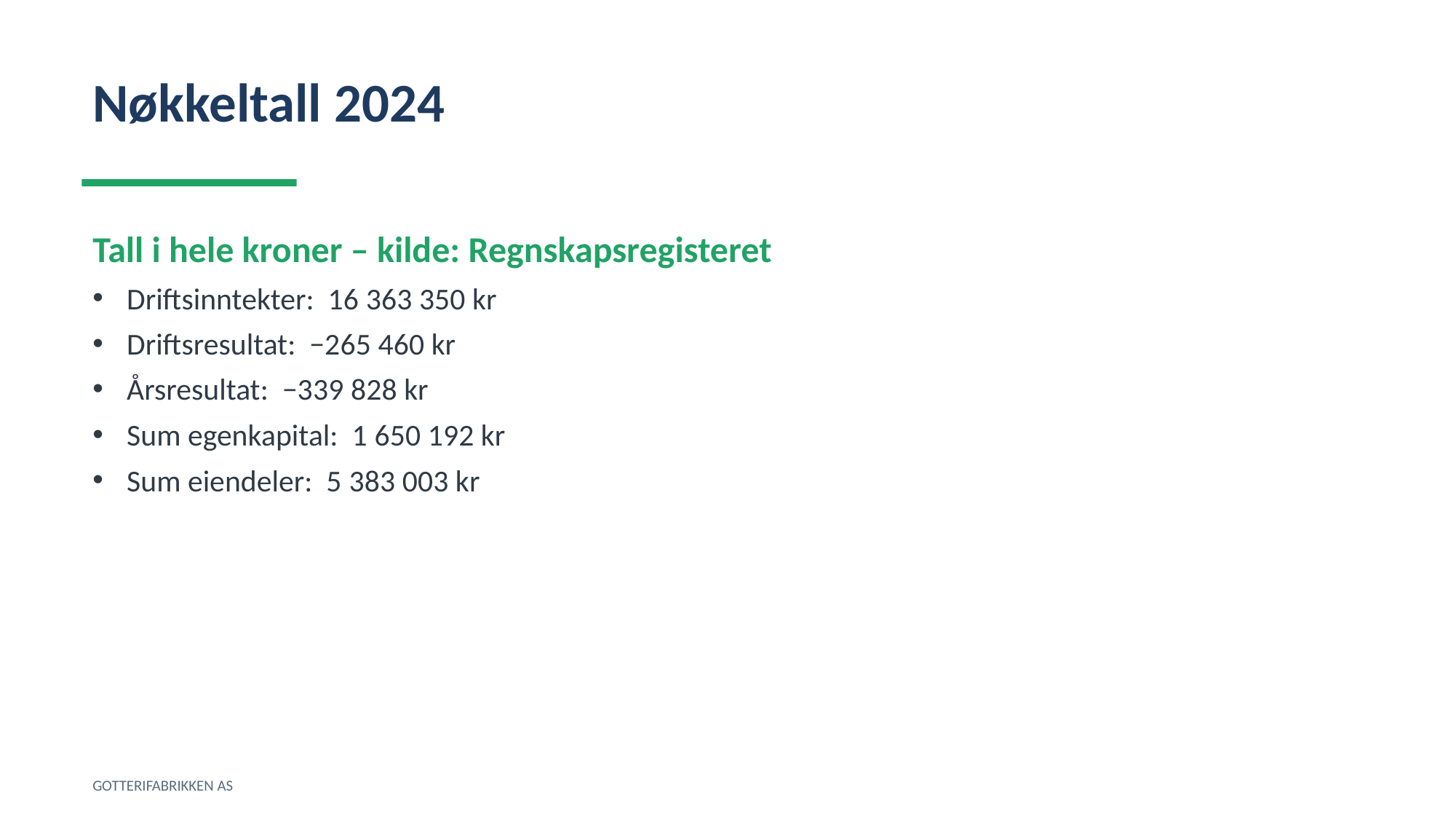

Nøkkeltall 2024

Tall i hele kroner – kilde: Regnskapsregisteret
Driftsinntekter:  16 363 350 kr
Driftsresultat:  −265 460 kr
Årsresultat:  −339 828 kr
Sum egenkapital:  1 650 192 kr
Sum eiendeler:  5 383 003 kr
GOTTERIFABRIKKEN AS